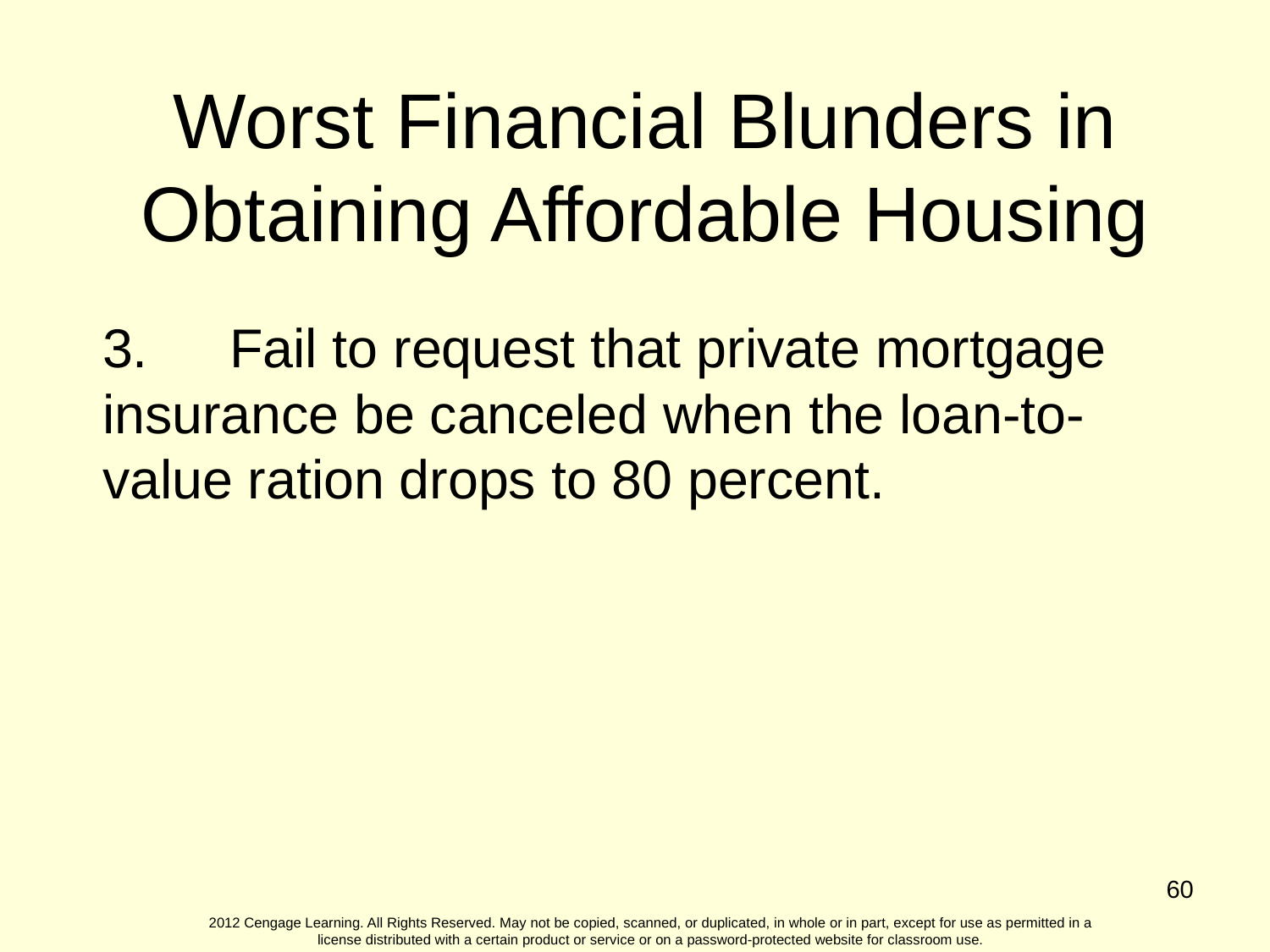

Worst Financial Blunders in Obtaining Affordable Housing
3.	Fail to request that private mortgage insurance be canceled when the loan-to-value ration drops to 80 percent.

60
2012 Cengage Learning. All Rights Reserved. May not be copied, scanned, or duplicated, in whole or in part, except for use as permitted in a license distributed with a certain product or service or on a password-protected website for classroom use.